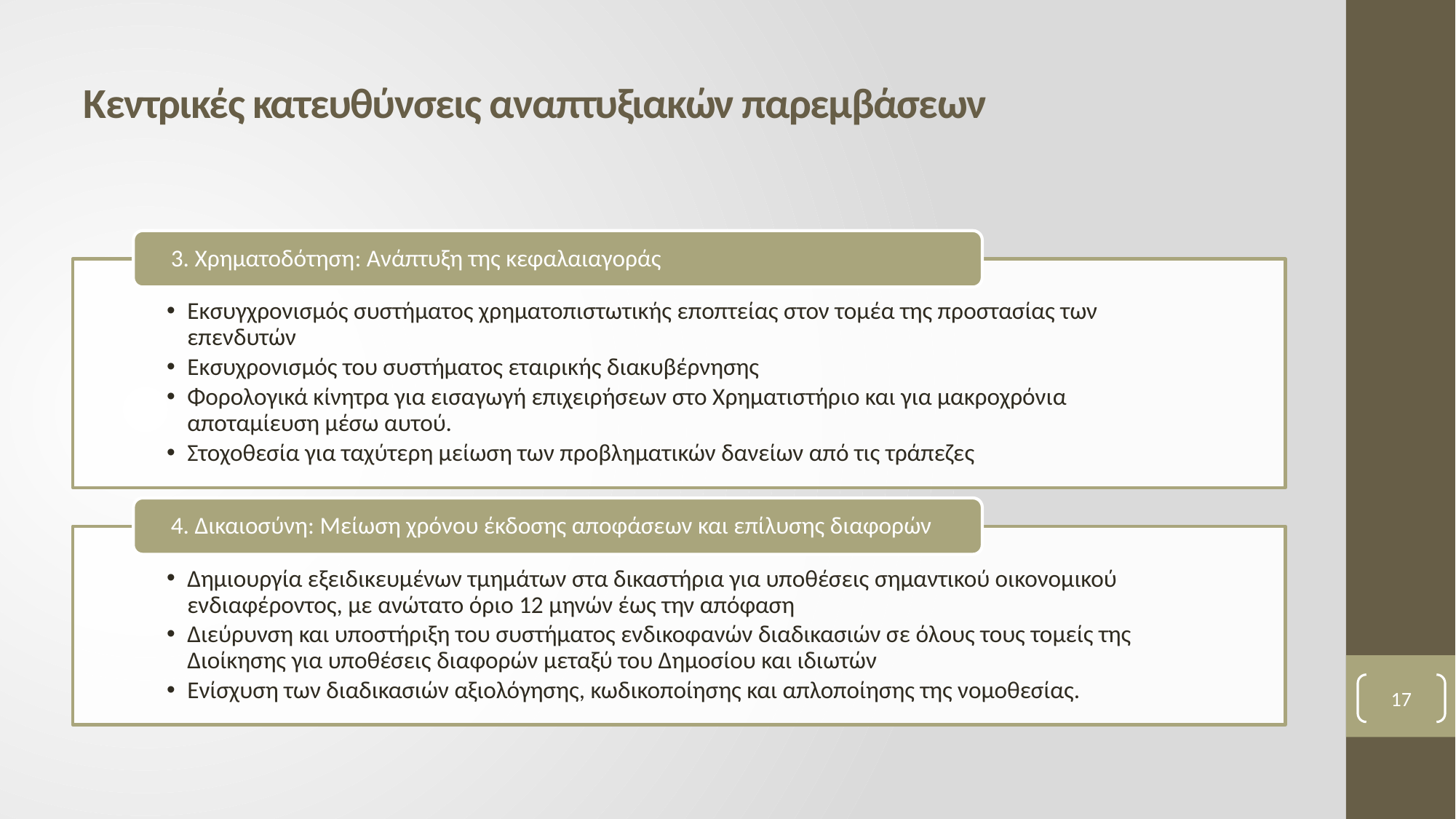

# Κεντρικές κατευθύνσεις αναπτυξιακών παρεμβάσεων
Εκσυγχρονισμός συστήματος χρηματοπιστωτικής εποπτείας στον τομέα της προστασίας των επενδυτών
Εκσυχρονισμός του συστήματος εταιρικής διακυβέρνησης
Φορολογικά κίνητρα για εισαγωγή επιχειρήσεων στο Χρηματιστήριο και για μακροχρόνια αποταμίευση μέσω αυτού.
Στοχοθεσία για ταχύτερη μείωση των προβληματικών δανείων από τις τράπεζες
3. Χρηματοδότηση: Ανάπτυξη της κεφαλαιαγοράς
Δημιουργία εξειδικευμένων τμημάτων στα δικαστήρια για υποθέσεις σημαντικού οικονομικού ενδιαφέροντος, με ανώτατο όριο 12 μηνών έως την απόφαση
Διεύρυνση και υποστήριξη του συστήματος ενδικοφανών διαδικασιών σε όλους τους τομείς της Διοίκησης για υποθέσεις διαφορών μεταξύ του Δημοσίου και ιδιωτών
Ενίσχυση των διαδικασιών αξιολόγησης, κωδικοποίησης και απλοποίησης της νομοθεσίας.
4. Δικαιοσύνη: Μείωση χρόνου έκδοσης αποφάσεων και επίλυσης διαφορών
17